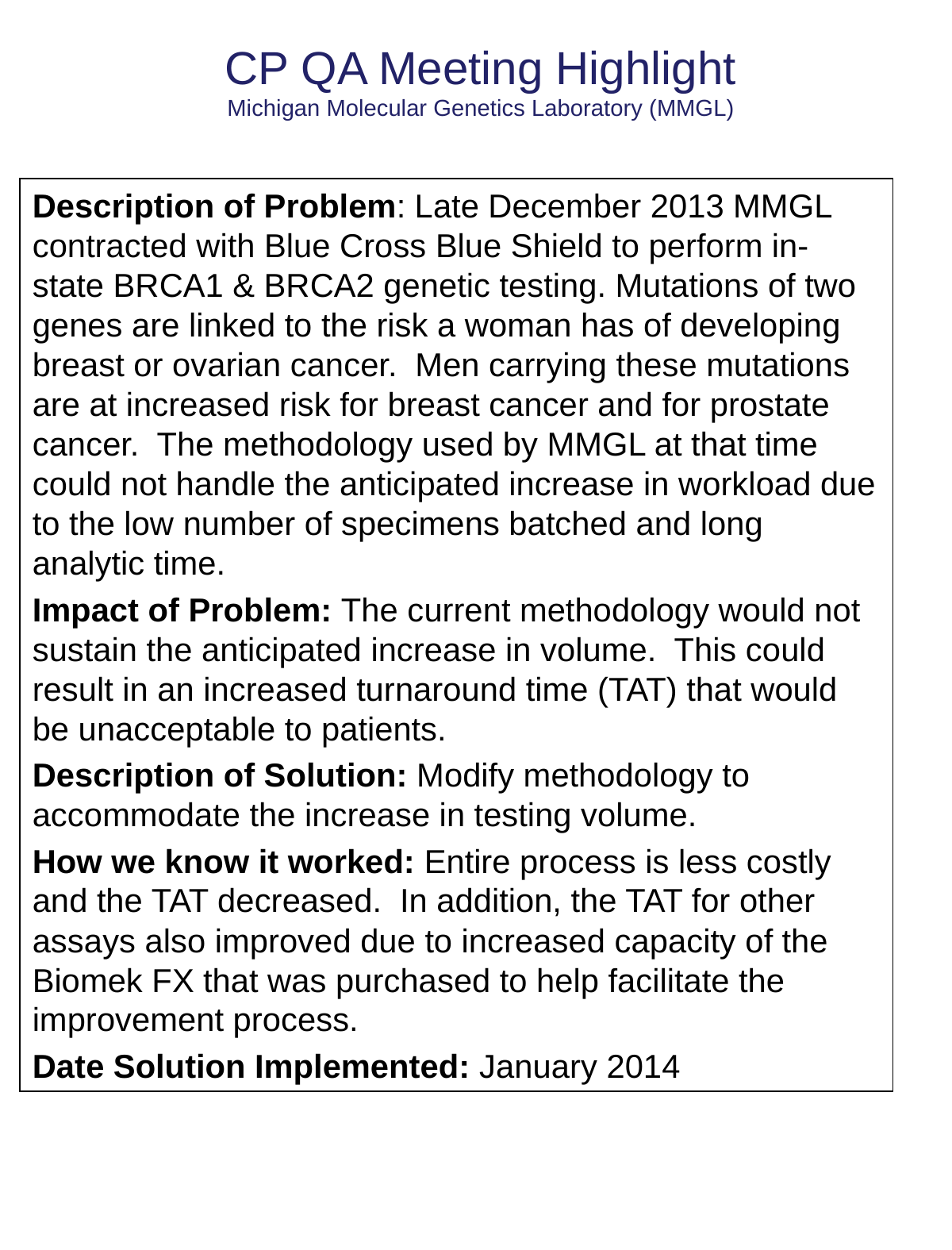

# CP QA Meeting Highlight Michigan Molecular Genetics Laboratory (MMGL)
Description of Problem: Late December 2013 MMGL contracted with Blue Cross Blue Shield to perform in-state BRCA1 & BRCA2 genetic testing. Mutations of two genes are linked to the risk a woman has of developing breast or ovarian cancer.  Men carrying these mutations are at increased risk for breast cancer and for prostate cancer.  The methodology used by MMGL at that time could not handle the anticipated increase in workload due to the low number of specimens batched and long analytic time.
Impact of Problem: The current methodology would not sustain the anticipated increase in volume.  This could result in an increased turnaround time (TAT) that would be unacceptable to patients.
Description of Solution: Modify methodology to accommodate the increase in testing volume.
How we know it worked: Entire process is less costly and the TAT decreased.  In addition, the TAT for other assays also improved due to increased capacity of the Biomek FX that was purchased to help facilitate the improvement process.
Date Solution Implemented: January 2014